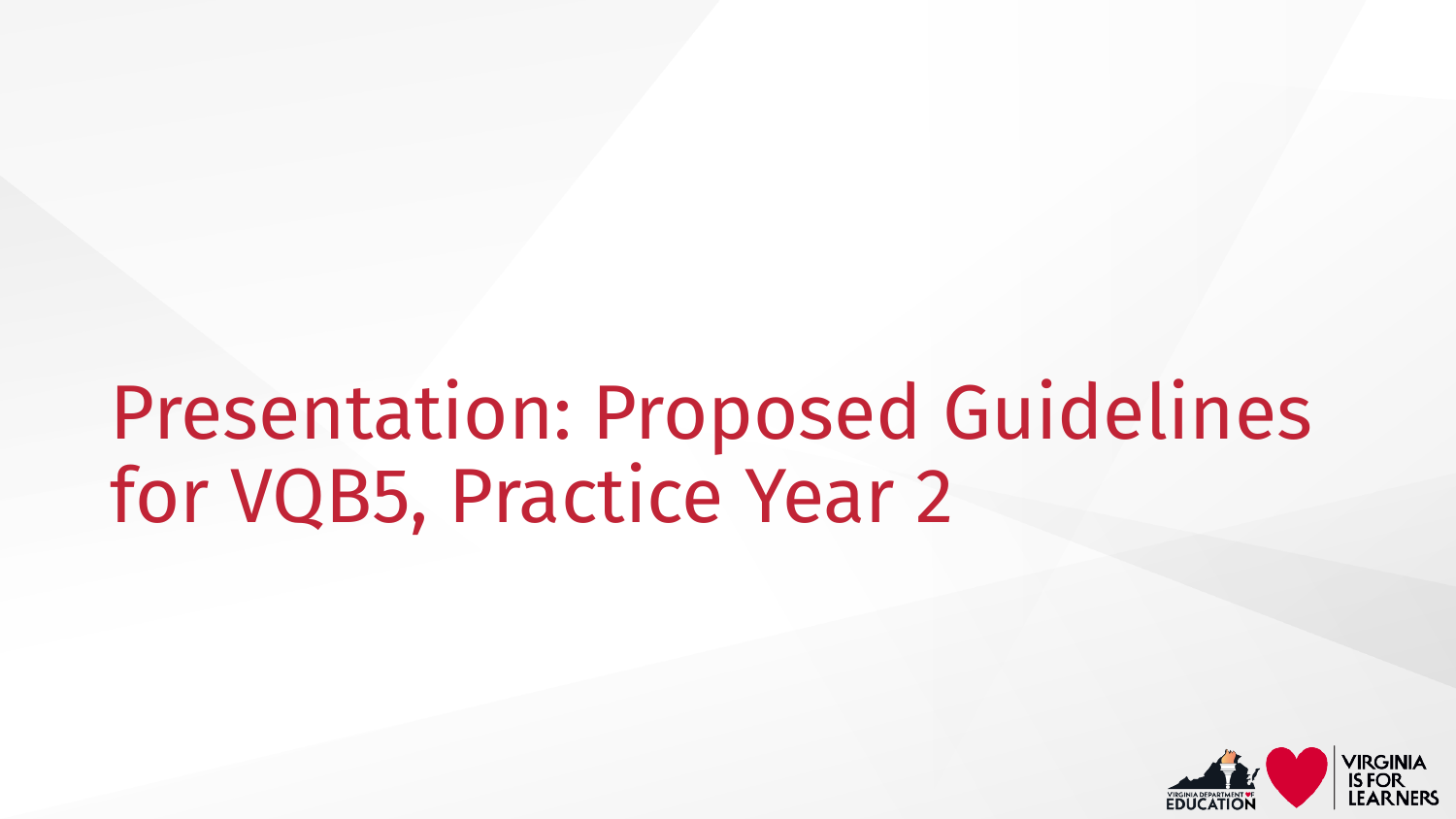

# Presentation: Proposed Guidelines for VQB5, Practice Year 2